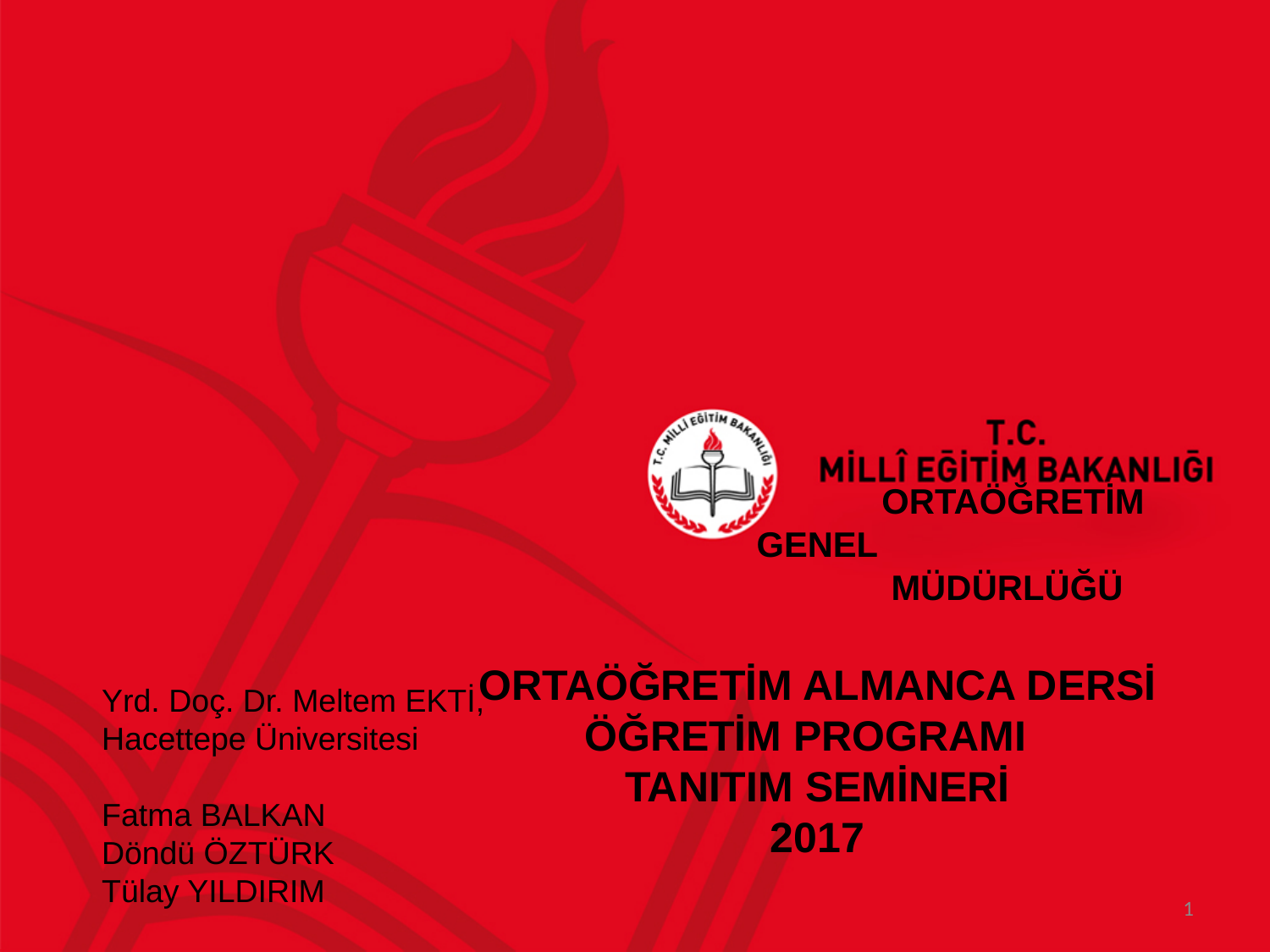

# ORTAÖĞRETİM GENEL MÜDÜRLÜĞÜ ORTAÖĞRETİM ALMANCA DERSİ ÖĞRETİM PROGRAMI TANITIM SEMİNERİ 2017
Yrd. Doç. Dr. Meltem EKTİ, Hacettepe Üniversitesi

Fatma BALKAN
Döndü ÖZTÜRK
Tülay YILDIRIM

1